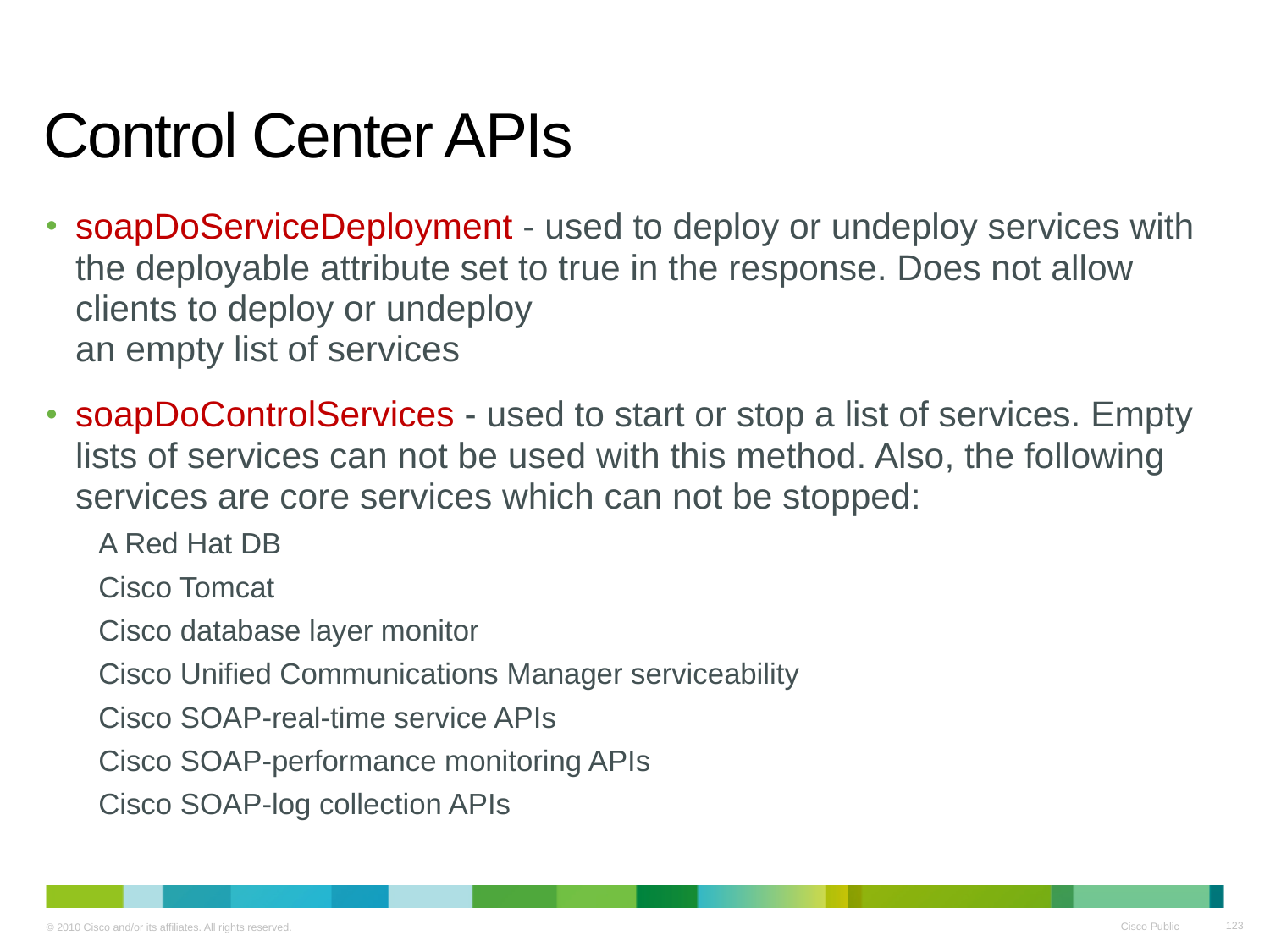

# Control Center APIs
soapDoServiceDeployment - used to deploy or undeploy services with the deployable attribute set to true in the response. Does not allow clients to deploy or undeploy
an empty list of services
soapDoControlServices - used to start or stop a list of services. Empty lists of services can not be used with this method. Also, the following services are core services which can not be stopped:
A Red Hat DB
Cisco Tomcat
Cisco database layer monitor
Cisco Unified Communications Manager serviceability
Cisco SOAP-real-time service APIs
Cisco SOAP-performance monitoring APIs
Cisco SOAP-log collection APIs